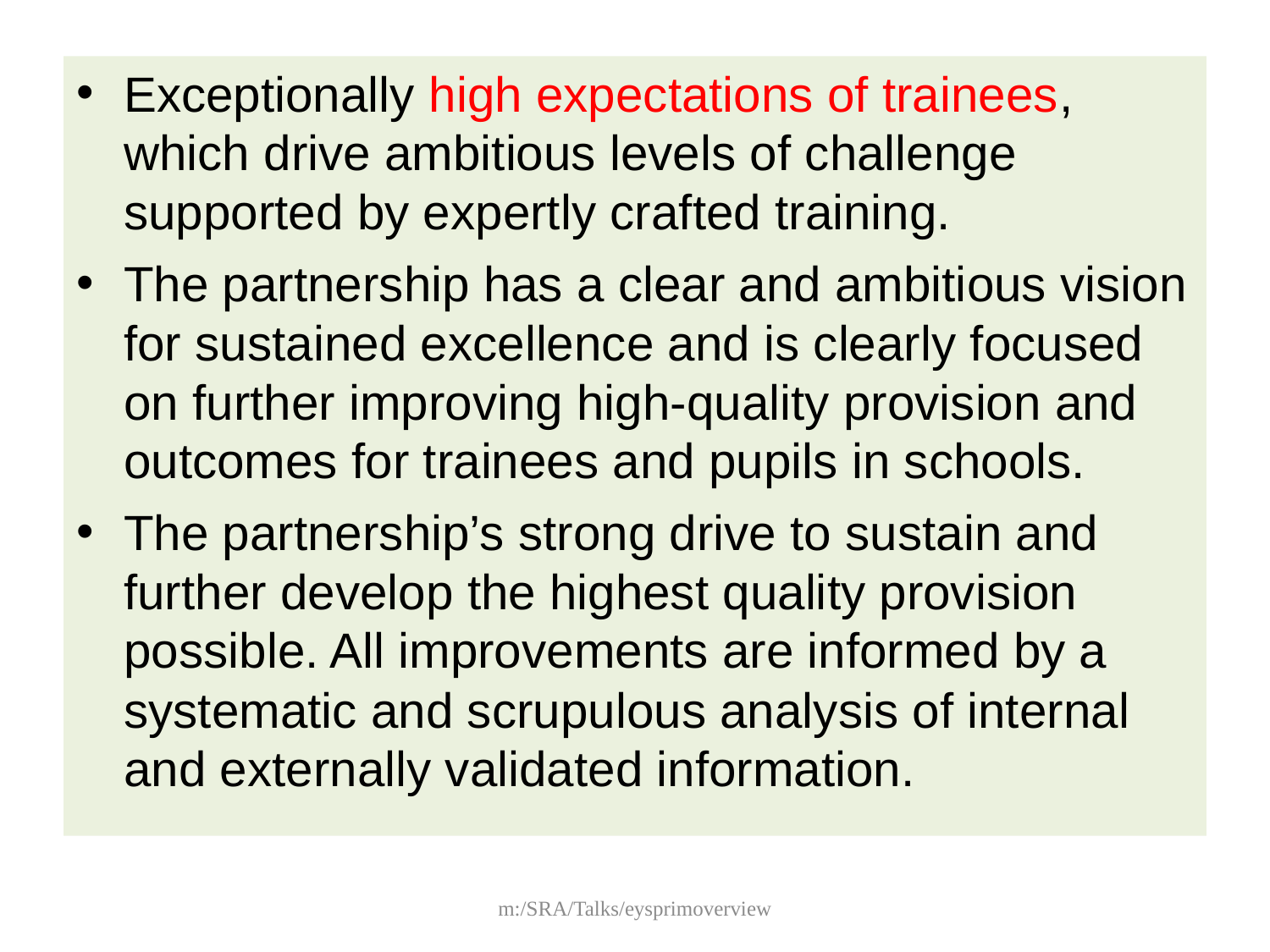

Exceptionally high expectations of trainees, which drive ambitious levels of challenge supported by expertly crafted training.
The partnership has a clear and ambitious vision for sustained excellence and is clearly focused on further improving high-quality provision and outcomes for trainees and pupils in schools.
The partnership’s strong drive to sustain and further develop the highest quality provision possible. All improvements are informed by a systematic and scrupulous analysis of internal and externally validated information.

m:/SRA/Talks/eysprimoverview